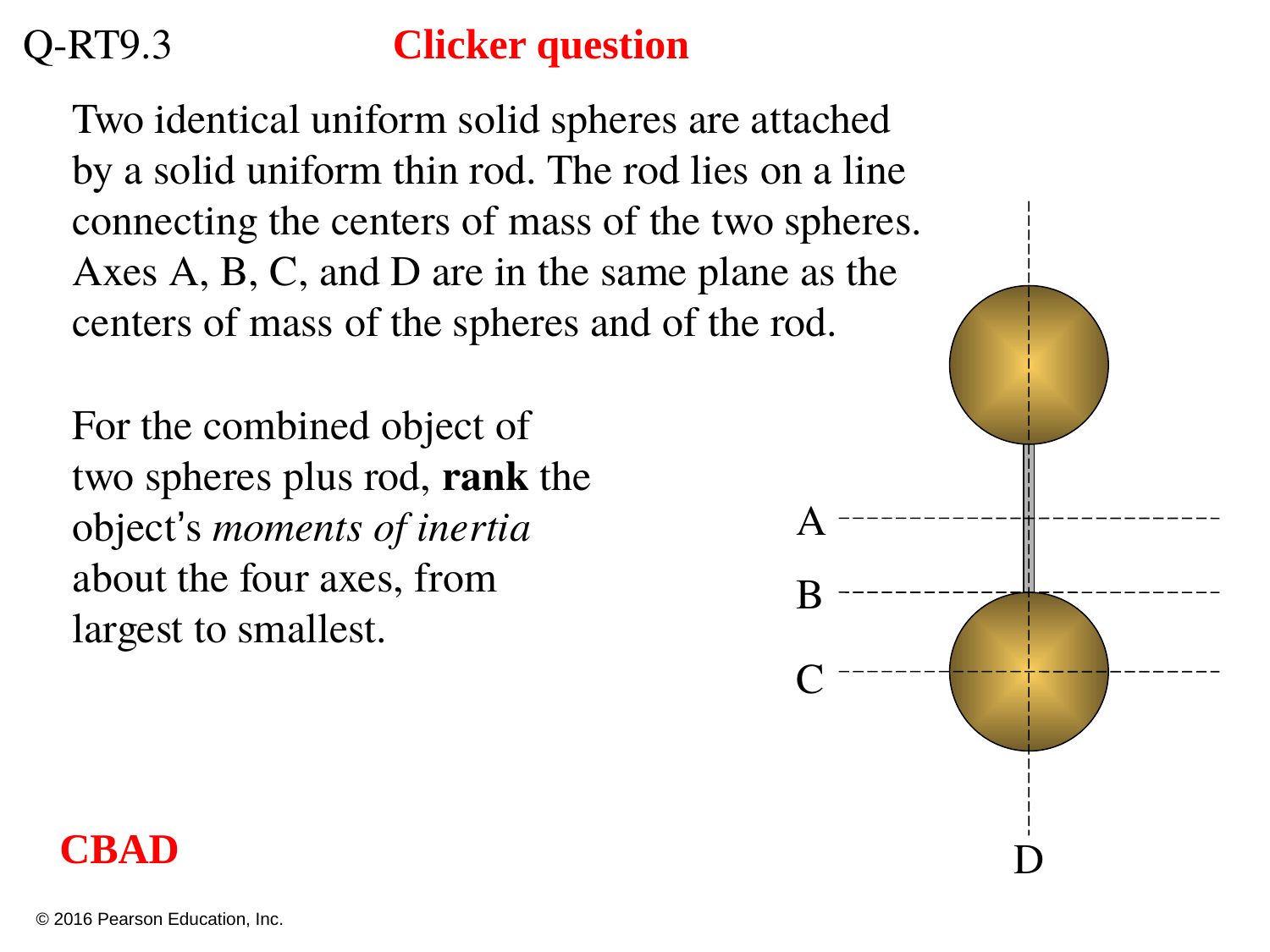

Q-RT9.3
Clicker question

Two identical uniform solid spheres are attached by a solid uniform thin rod. The rod lies on a line connecting the centers of mass of the two spheres. Axes A, B, C, and D are in the same plane as the centers of mass of the spheres and of the rod.

For the combined object of two spheres plus rod, rank the object’s moments of inertia about the four axes, from largest to smallest.
A
B
C
CBAD
D